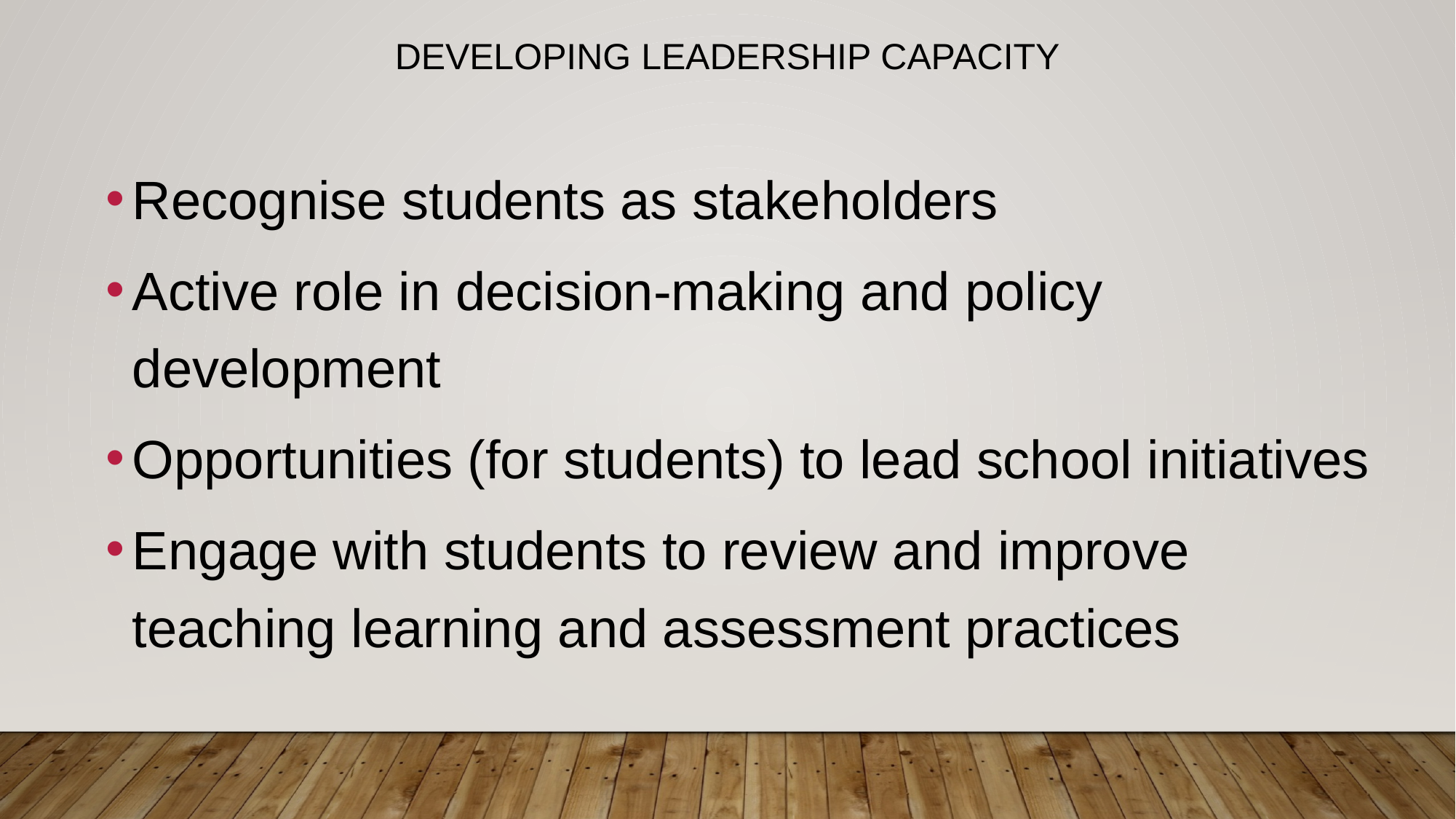

# Developing Leadership Capacity
Recognise students as stakeholders
Active role in decision-making and policy development
Opportunities (for students) to lead school initiatives
Engage with students to review and improve teaching learning and assessment practices